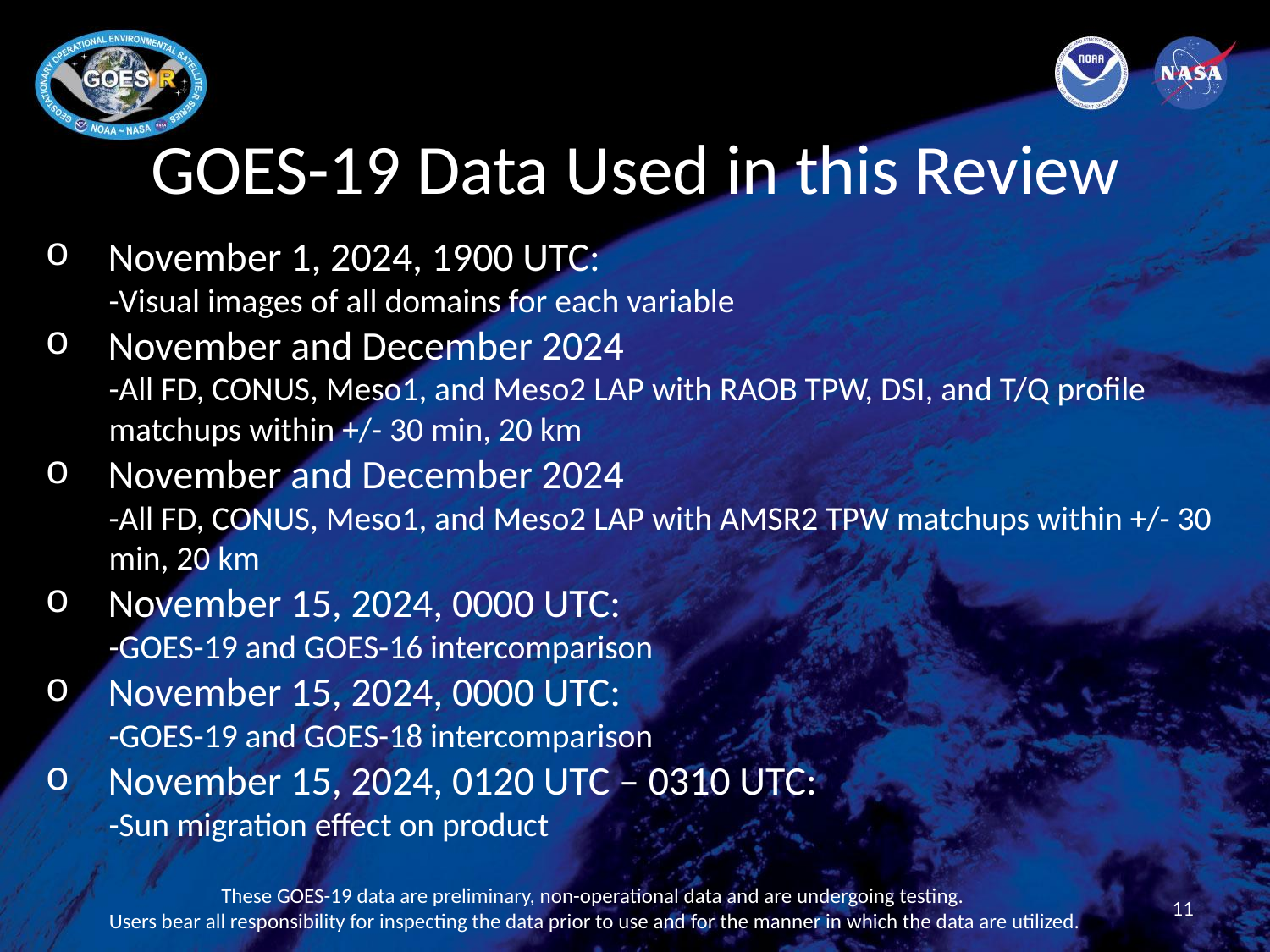

# GOES-19 Data Used in this Review
November 1, 2024, 1900 UTC:
-Visual images of all domains for each variable
November and December 2024
-All FD, CONUS, Meso1, and Meso2 LAP with RAOB TPW, DSI, and T/Q profile matchups within +/- 30 min, 20 km
November and December 2024
-All FD, CONUS, Meso1, and Meso2 LAP with AMSR2 TPW matchups within +/- 30 min, 20 km
November 15, 2024, 0000 UTC:
-GOES-19 and GOES-16 intercomparison
November 15, 2024, 0000 UTC:
-GOES-19 and GOES-18 intercomparison
November 15, 2024, 0120 UTC – 0310 UTC:
-Sun migration effect on product

These GOES-19 data are preliminary, non-operational data and are undergoing testing.
Users bear all responsibility for inspecting the data prior to use and for the manner in which the data are utilized.
11